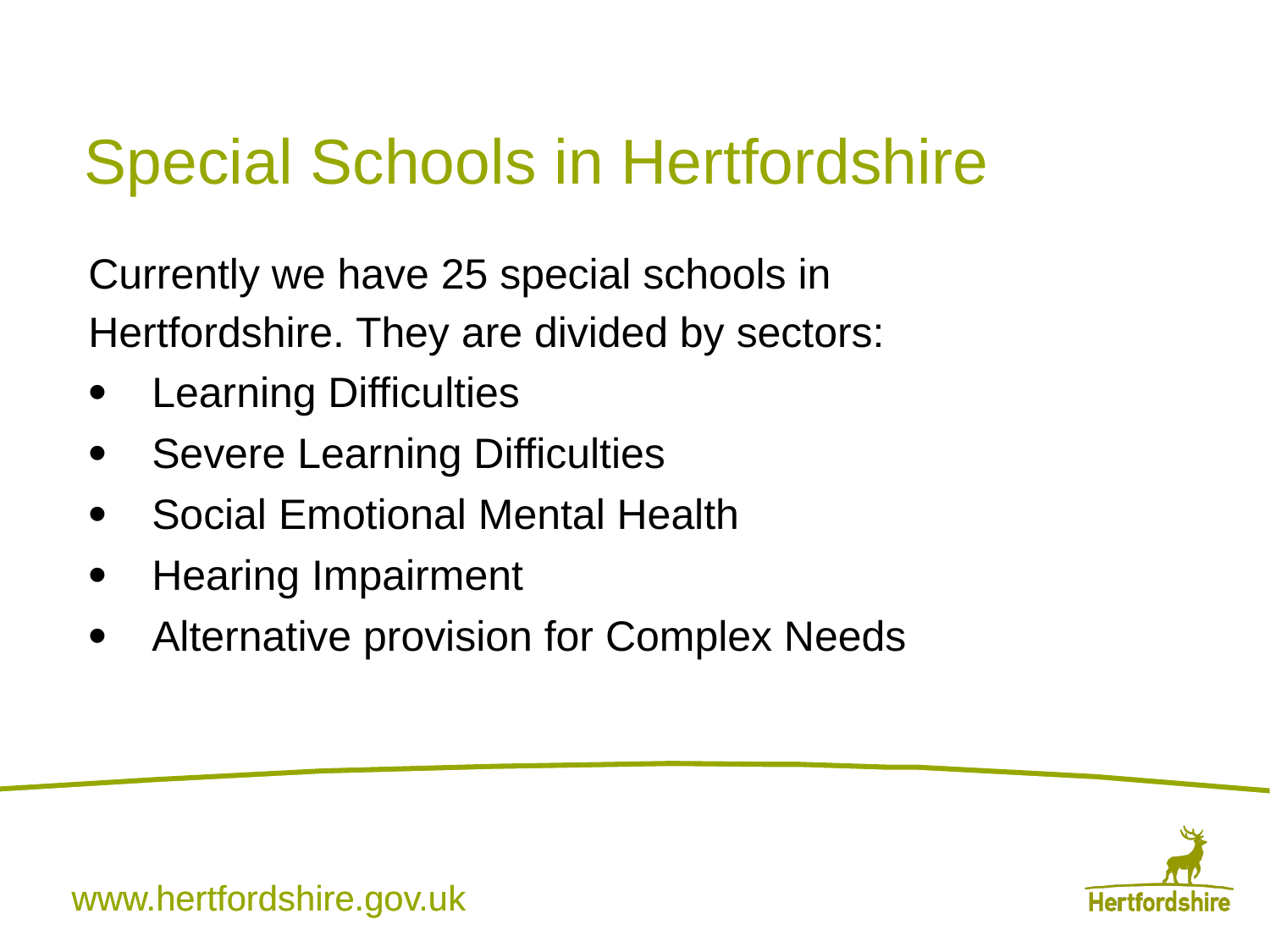

# Special Schools in Hertfordshire
Currently we have 25 special schools in Hertfordshire. They are divided by sectors:
Learning Difficulties
Severe Learning Difficulties
Social Emotional Mental Health
Hearing Impairment
Alternative provision for Complex Needs